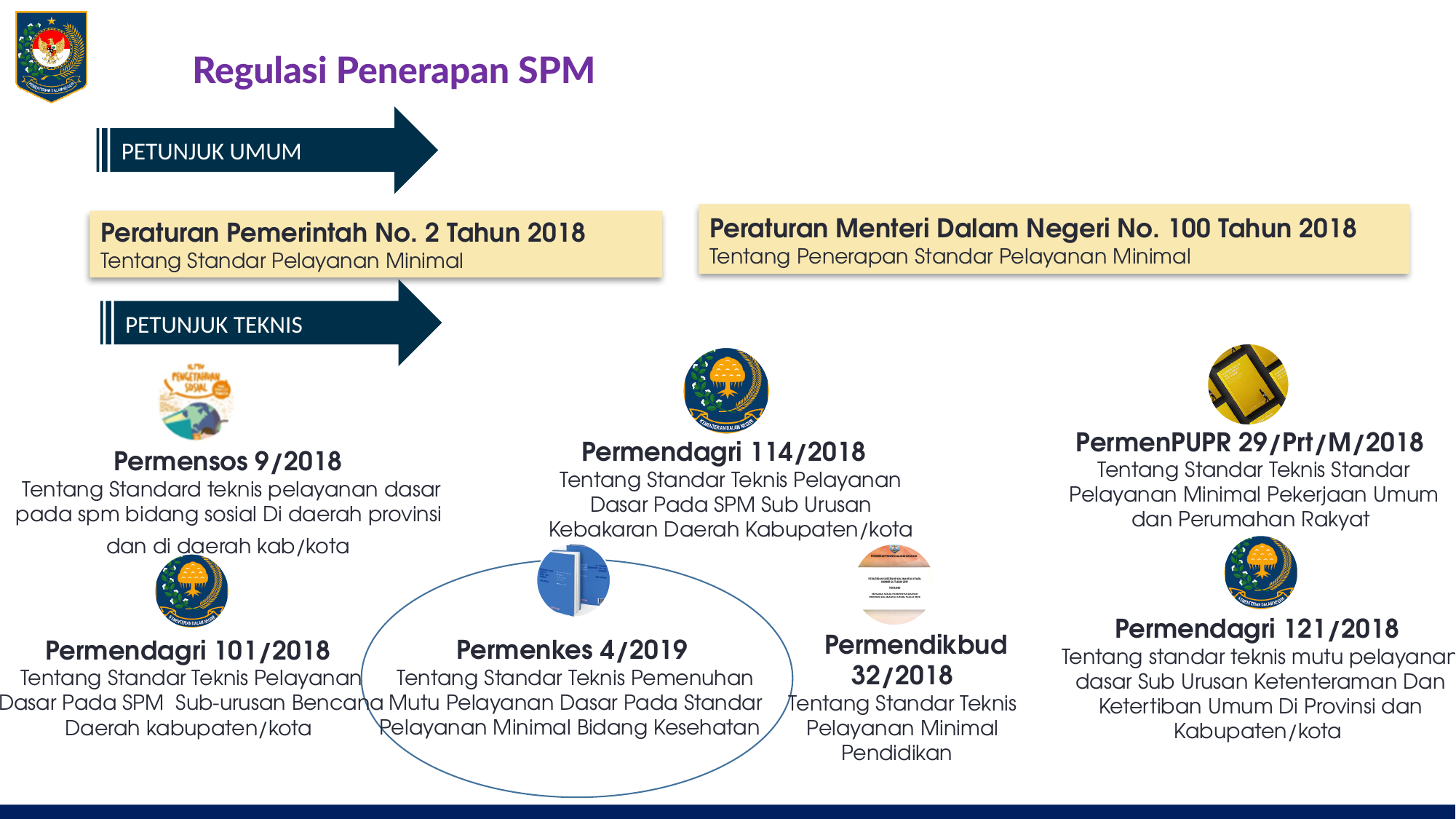

Regulasi Penerapan SPM

PETUNJUK UMUM
Peraturan Menteri Dalam Negeri No. 100 Tahun 2018 Tentang Penerapan Standar Pelayanan Minimal
Peraturan Pemerintah No. 2 Tahun 2018
Tentang Standar Pelayanan Minimal

PETUNJUK TEKNIS

PermenPUPR 29/Prt/M/2018  Tentang Standar Teknis Standar Pelayanan Minimal Pekerjaan Umum dan Perumahan Rakyat
Permendagri 114/2018
Tentang Standar Teknis Pelayanan Dasar Pada SPM Sub Urusan Kebakaran Daerah Kabupaten/kota
Permensos 9/2018
Tentang Standard teknis pelayanan dasar pada spm bidang sosial Di daerah provinsi  dan di daerah kab/kota

Permendagri 121/2018
Tentang standar teknis mutu pelayanan dasar Sub Urusan Ketenteraman Dan Ketertiban Umum Di Provinsi dan Kabupaten/kota
Permenkes 4/2019
Tentang Standar Teknis Pemenuhan Mutu Pelayanan Dasar Pada Standar Pelayanan Minimal Bidang Kesehatan
Permendagri 101/2018
Tentang Standar Teknis Pelayanan Dasar Pada SPM  Sub-urusan Bencana Daerah kabupaten/kota
    Permendikbud 32/2018
Tentang Standar Teknis Pelayanan Minimal Pendidikan